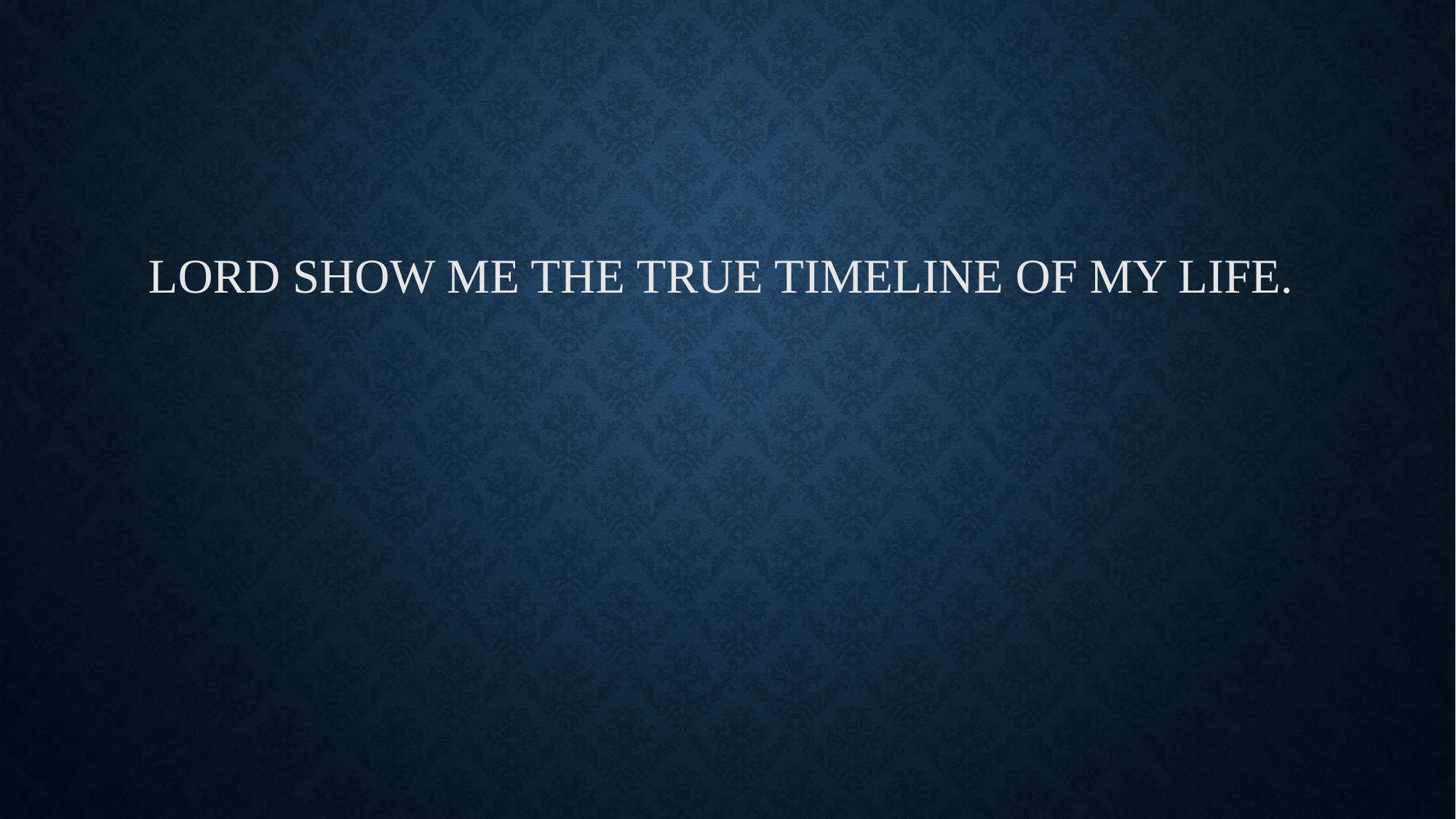

# Lord Show me the true timeline of my life.